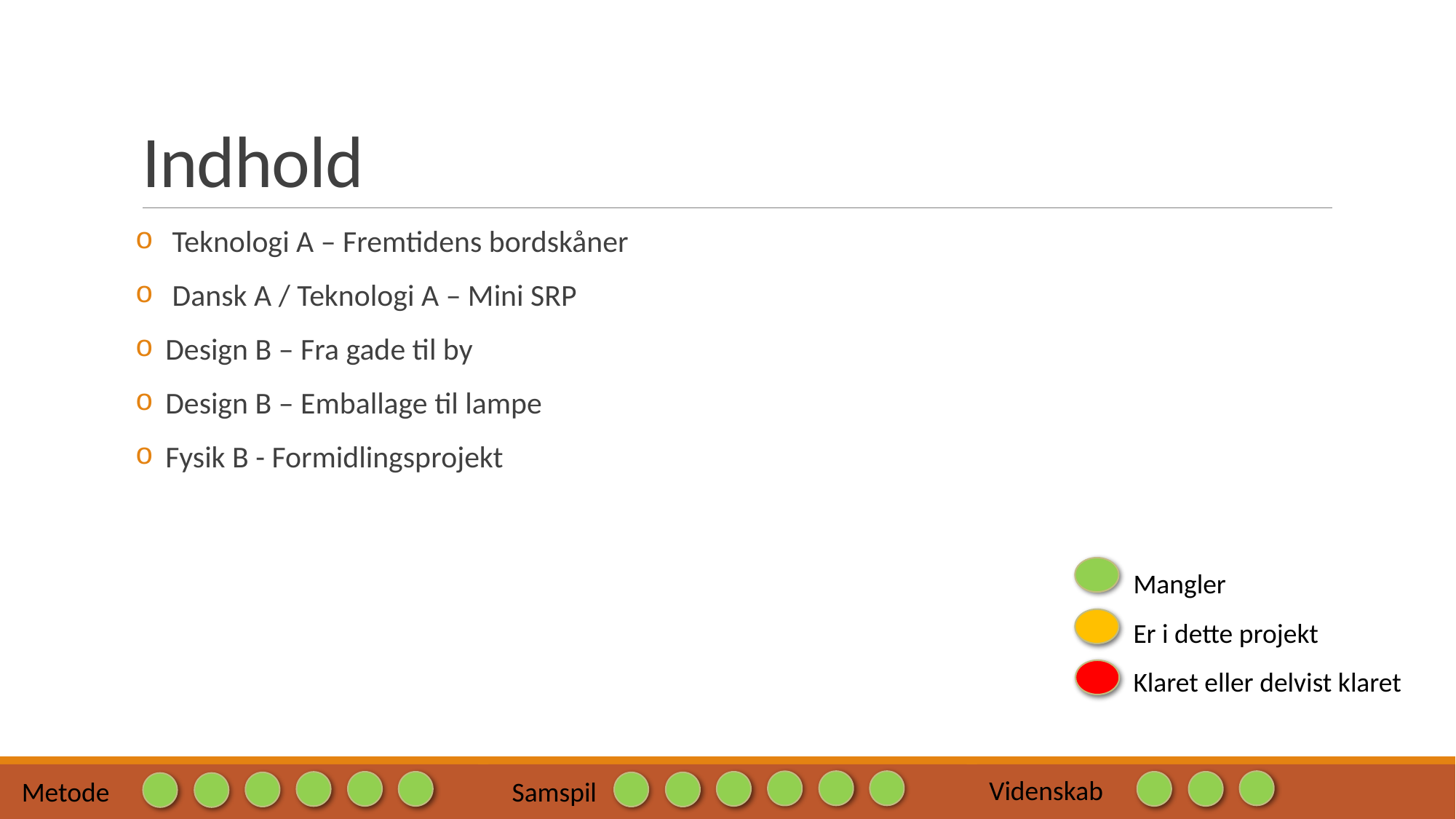

# Indhold
 Teknologi A – Fremtidens bordskåner
 Dansk A / Teknologi A – Mini SRP
Design B – Fra gade til by
Design B – Emballage til lampe
Fysik B - Formidlingsprojekt
Mangler
Er i dette projekt
Klaret eller delvist klaret

Videnskab
Metode
Samspil